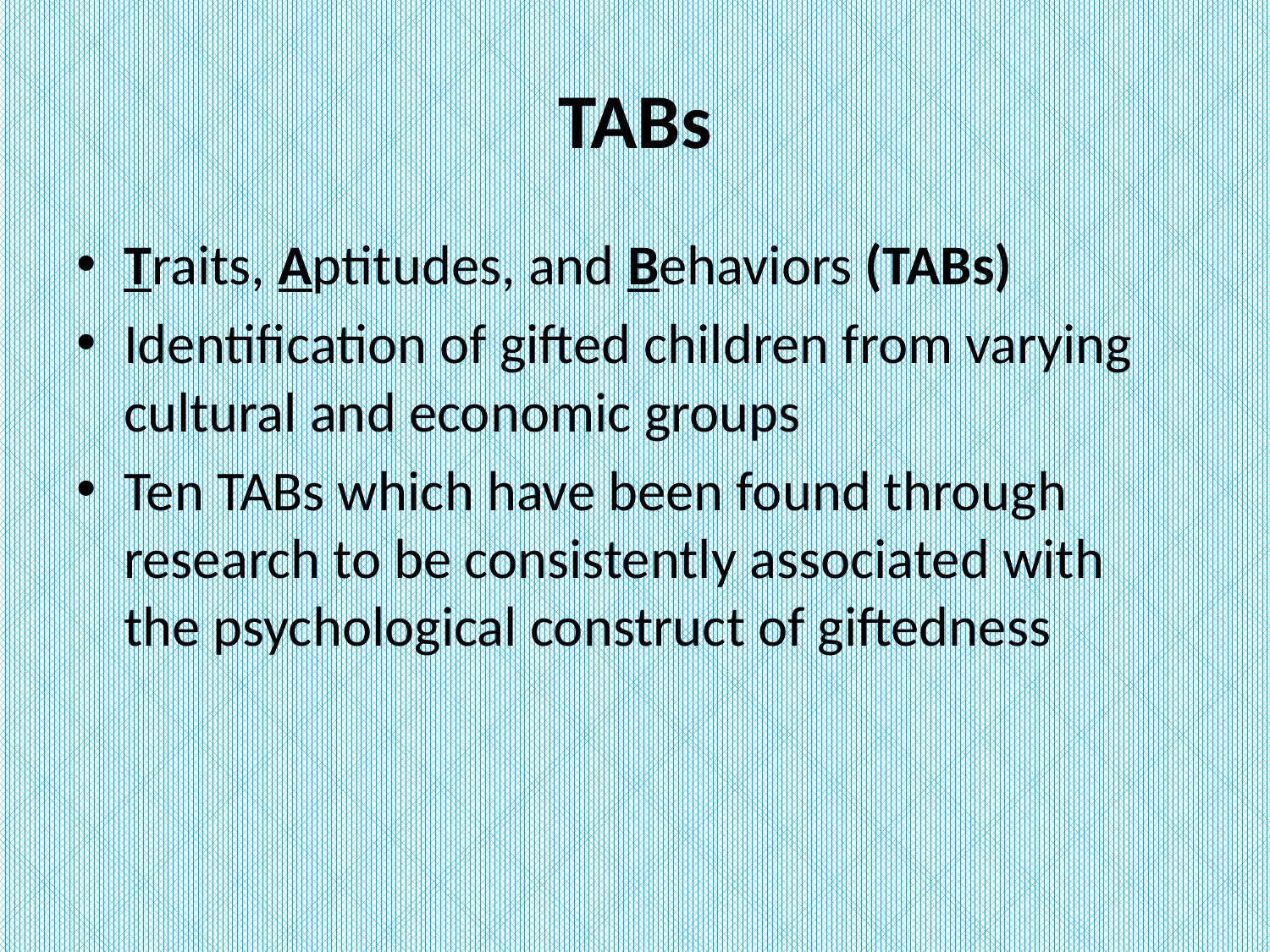

# TABs
Traits, Aptitudes, and Behaviors (TABs)
Identification of gifted children from varying cultural and economic groups
Ten TABs which have been found through research to be consistently associated with the psychological construct of giftedness